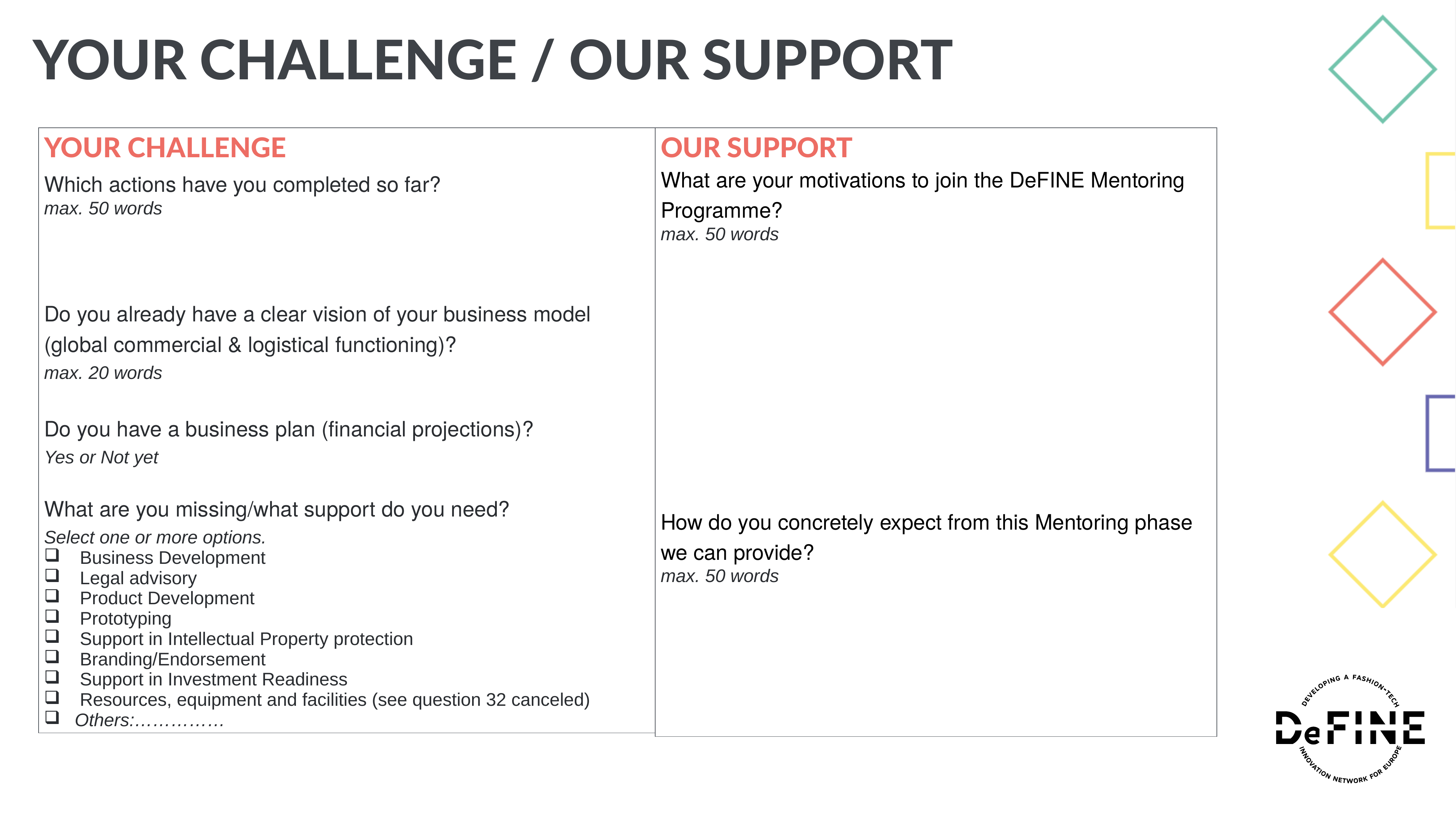

YOUR CHALLENGE / OUR SUPPORT
| YOUR CHALLENGE Which actions have you completed so far? max. 50 words Do you already have a clear vision of your business model (global commercial & logistical functioning)? max. 20 words Do you have a business plan (financial projections)? Yes or Not yet What are you missing/what support do you need? Select one or more options. Business Development Legal advisory Product Development Prototyping Support in Intellectual Property protection Branding/Endorsement Support in Investment Readiness Resources, equipment and facilities (see question 32 canceled) Others:…………… |
| --- |
| OUR SUPPORT What are your motivations to join the DeFINE Mentoring Programme? max. 50 words How do you concretely expect from this Mentoring phase we can provide? max. 50 words |
| --- |